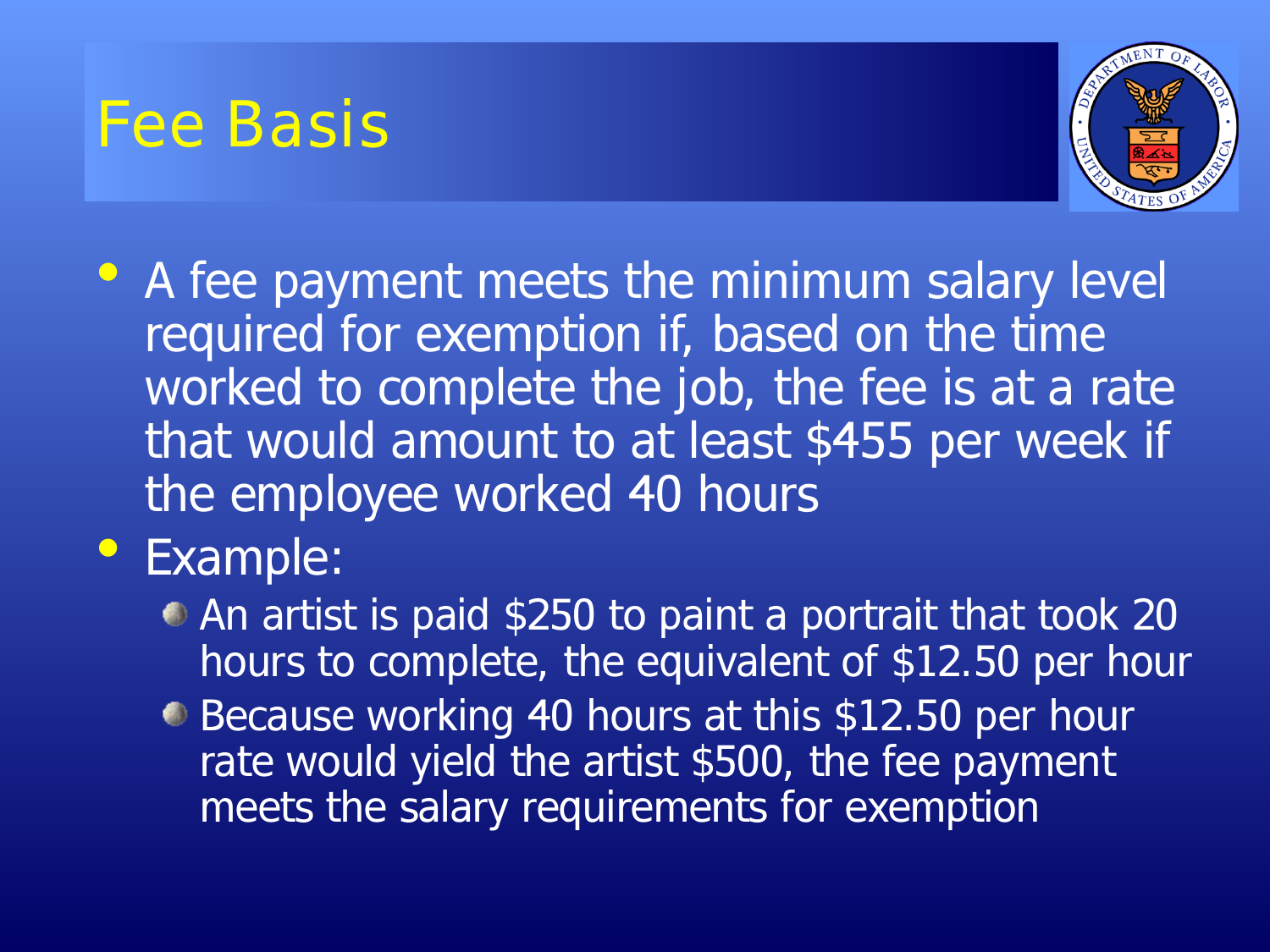

# Fee Basis
A fee payment meets the minimum salary level required for exemption if, based on the time worked to complete the job, the fee is at a rate that would amount to at least $455 per week if the employee worked 40 hours
Example:
An artist is paid $250 to paint a portrait that took 20 hours to complete, the equivalent of $12.50 per hour
Because working 40 hours at this $12.50 per hour rate would yield the artist $500, the fee payment meets the salary requirements for exemption